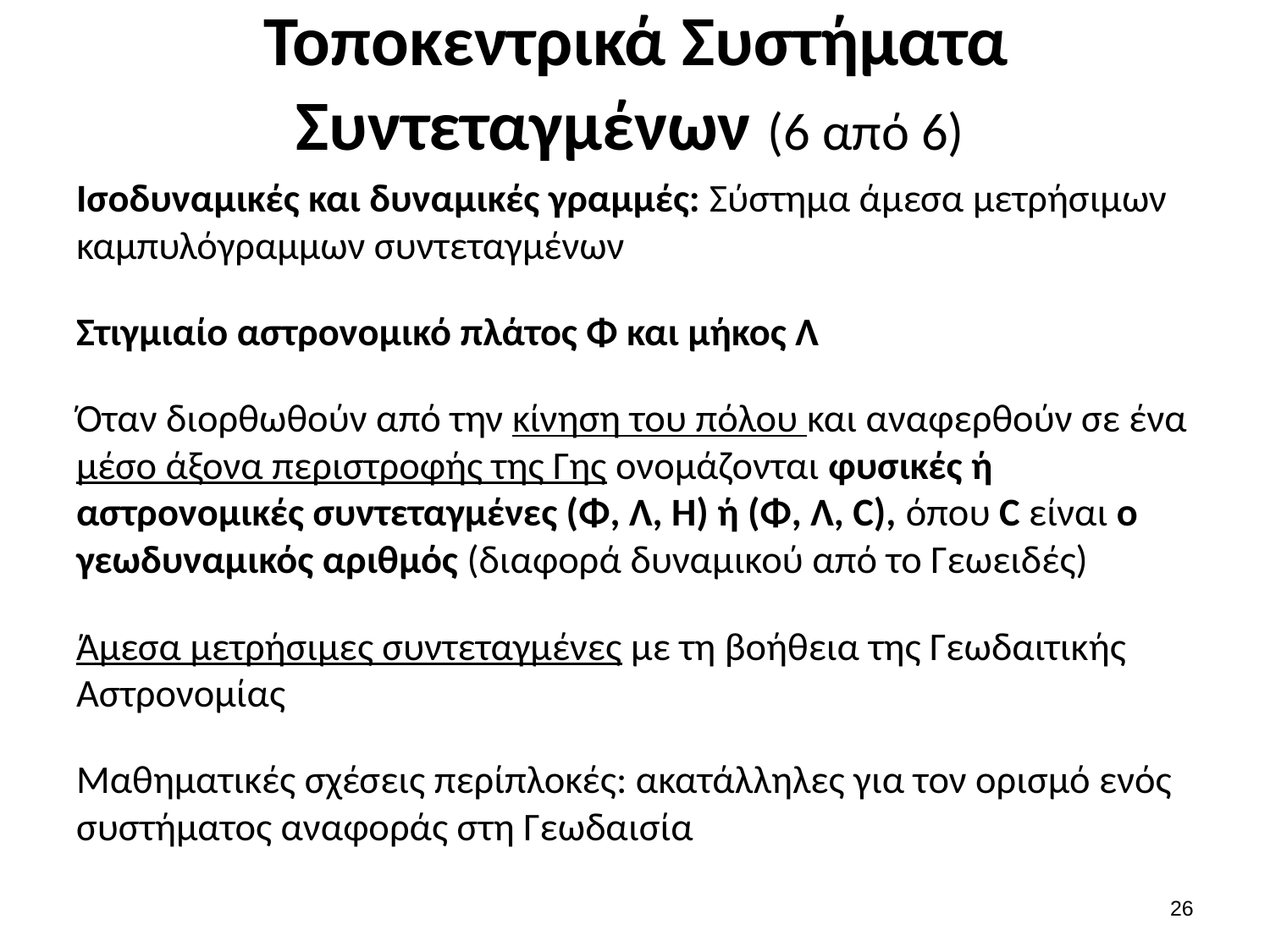

# Τοποκεντρικά Συστήματα Συντεταγμένων (6 από 6)
Ισοδυναμικές και δυναμικές γραμμές: Σύστημα άμεσα μετρήσιμων καμπυλόγραμμων συντεταγμένων
Στιγμιαίο αστρονομικό πλάτος Φ και μήκος Λ
Όταν διορθωθούν από την κίνηση του πόλου και αναφερθούν σε ένα μέσο άξονα περιστροφής της Γης ονομάζονται φυσικές ή αστρονομικές συντεταγμένες (Φ, Λ, Η) ή (Φ, Λ, C), όπου C είναι ο γεωδυναμικός αριθμός (διαφορά δυναμικού από το Γεωειδές)
Άμεσα μετρήσιμες συντεταγμένες με τη βοήθεια της Γεωδαιτικής Αστρονομίας
Μαθηματικές σχέσεις περίπλοκές: ακατάλληλες για τον ορισμό ενός συστήματος αναφοράς στη Γεωδαισία

26